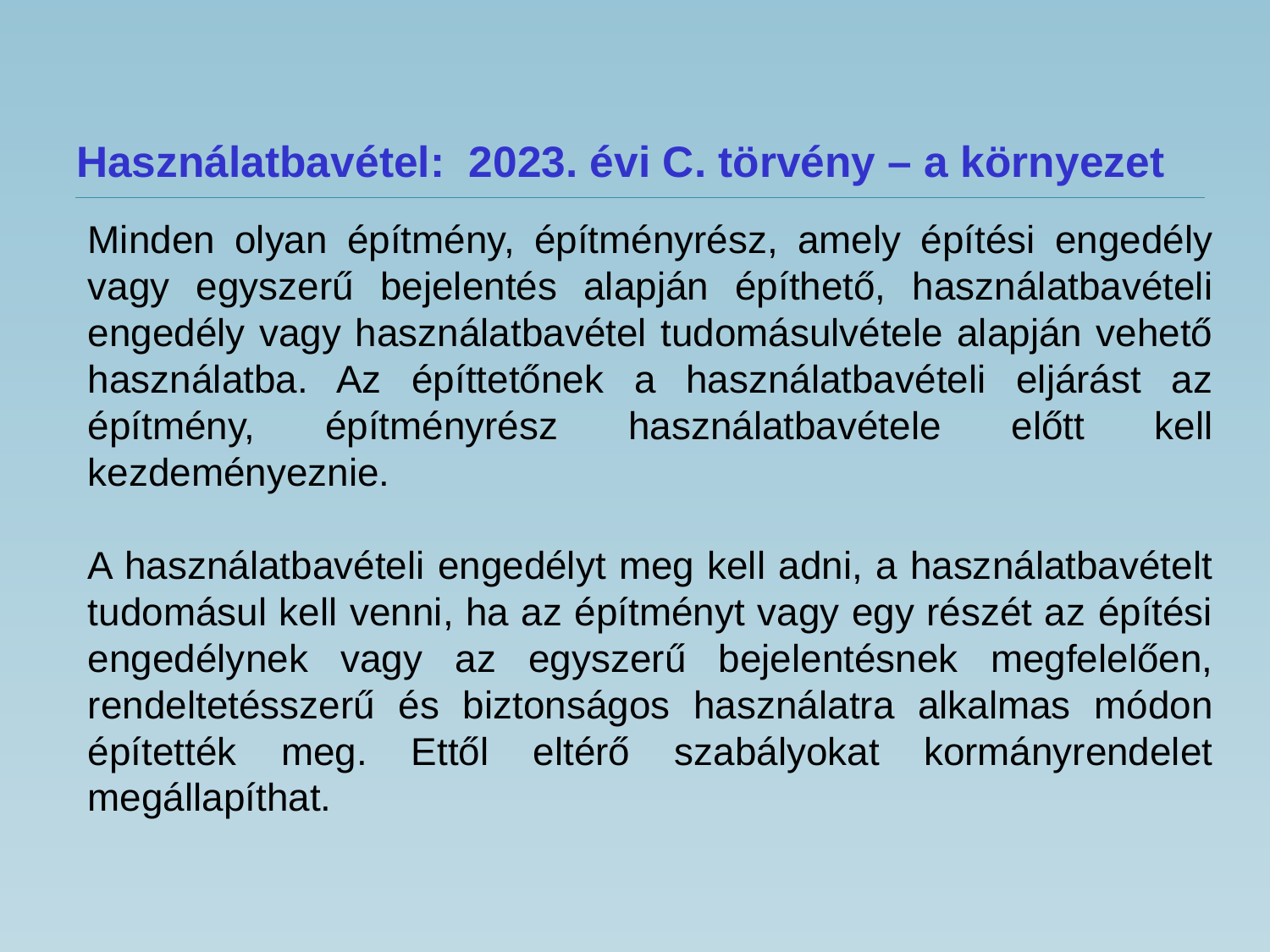

# Használatbavétel:  2023. évi C. törvény – a környezet

Minden olyan építmény, építményrész, amely építési engedély vagy egyszerű bejelentés alapján építhető, használatbavételi engedély vagy használatbavétel tudomásulvétele alapján vehető használatba. Az építtetőnek a használatbavételi eljárást az építmény, építményrész használatbavétele előtt kell kezdeményeznie.

A használatbavételi engedélyt meg kell adni, a használatbavételt tudomásul kell venni, ha az építményt vagy egy részét az építési engedélynek vagy az egyszerű bejelentésnek megfelelően, rendeltetésszerű és biztonságos használatra alkalmas módon építették meg. Ettől eltérő szabályokat kormányrendelet megállapíthat.